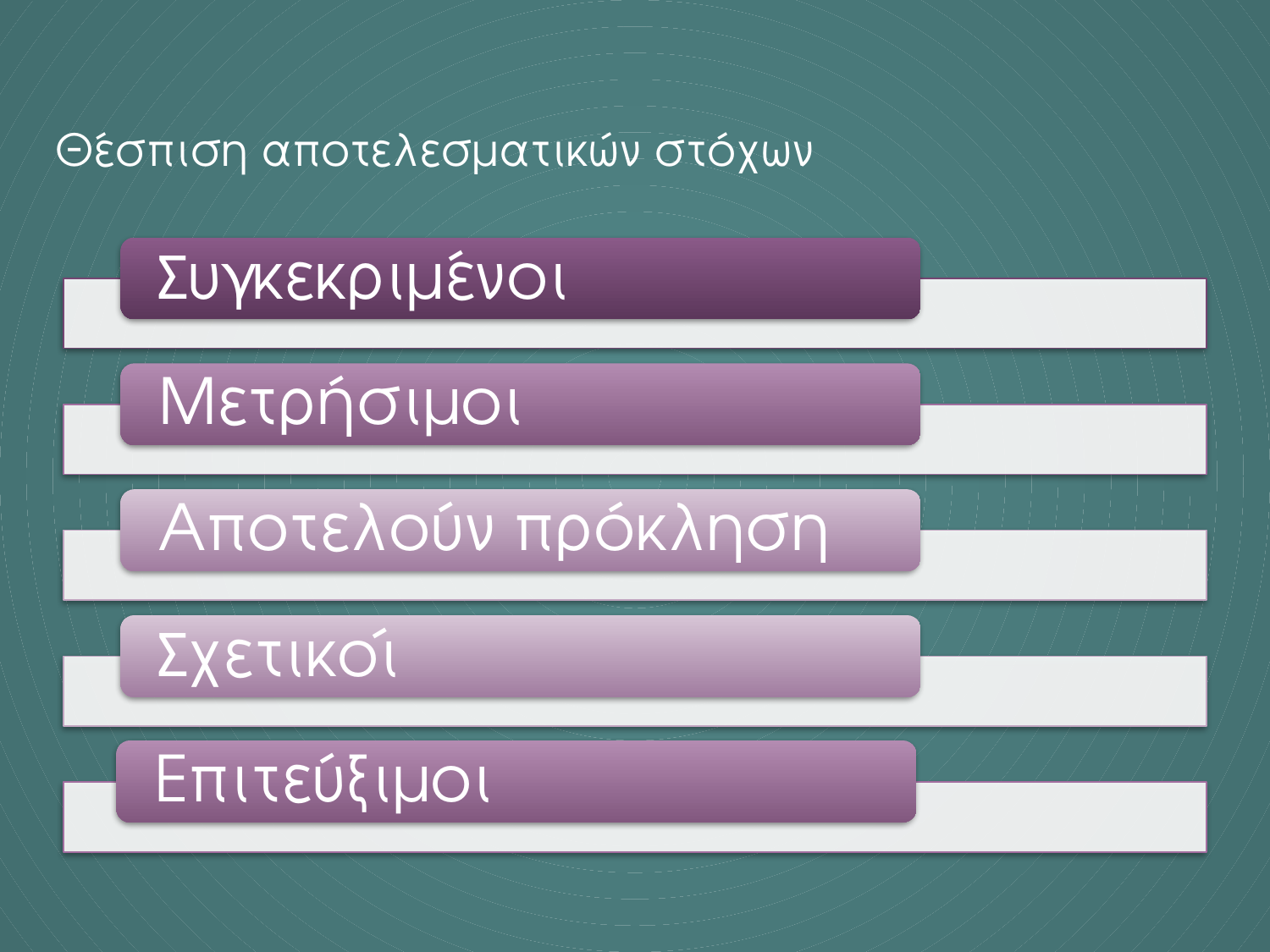

# Θέσπιση αποτελεσματικών στόχων
Συγκεκριμένοι
Μετρήσιμοι
Αποτελούν πρόκληση
Σχετικοί
Επιτεύξιμοι